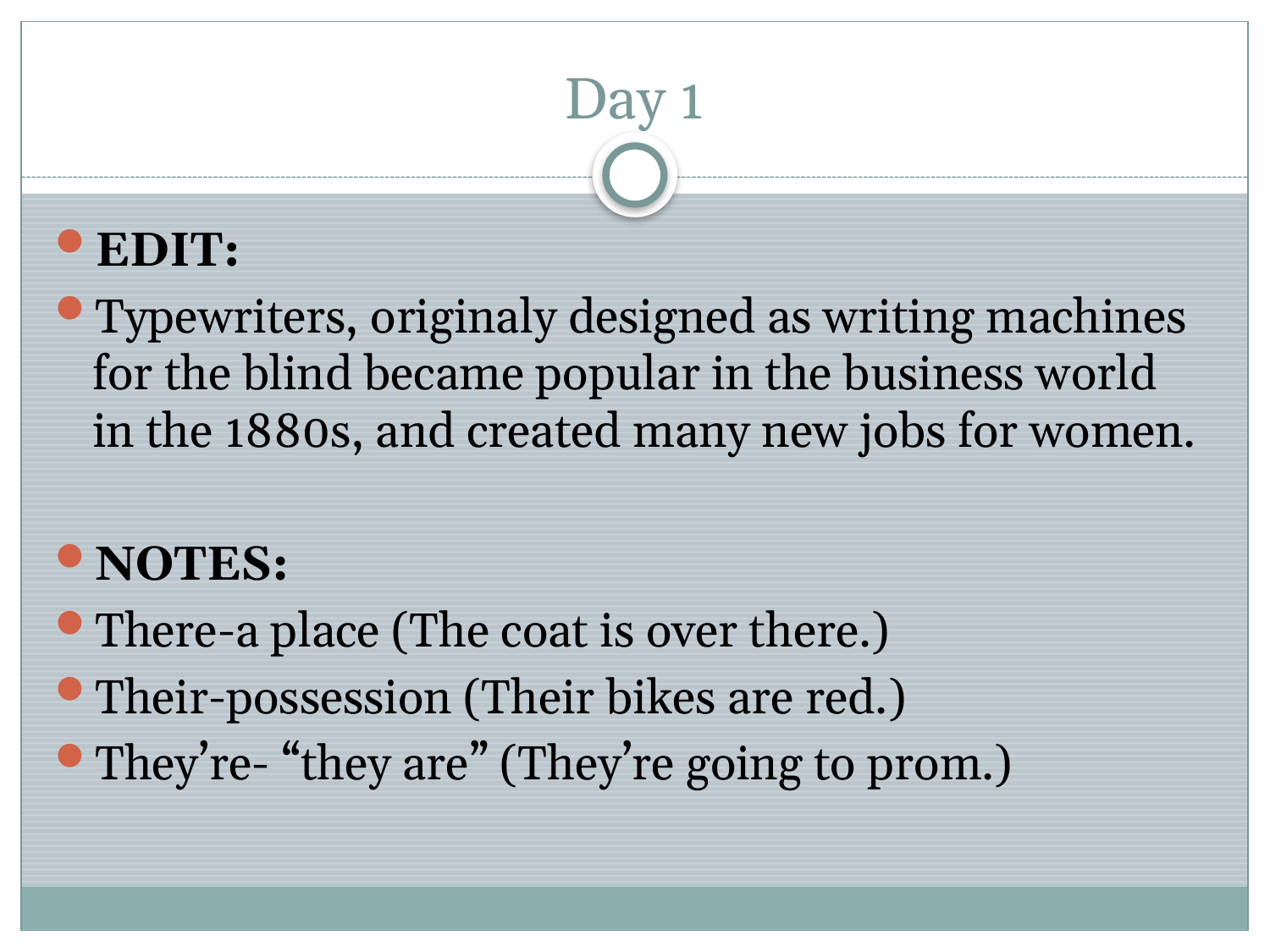

# Day 1
EDIT:
Typewriters, originaly designed as writing machines for the blind became popular in the business world in the 1880s, and created many new jobs for women.

NOTES:
There-a place (The coat is over there.)
Their-possession (Their bikes are red.)
They’re- “they are” (They’re going to prom.)